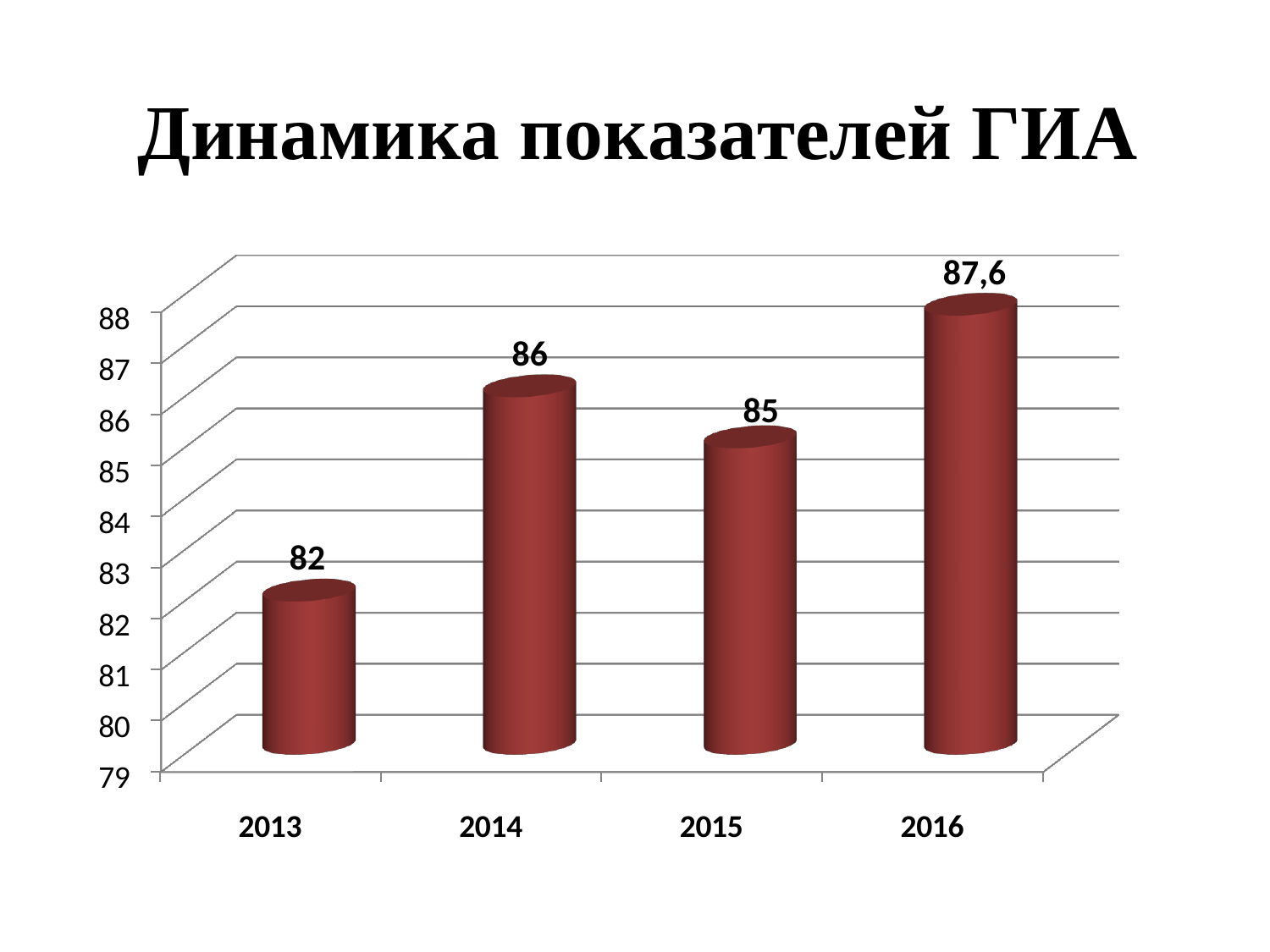

# Динамика показателей ГИА
87,6

88
87
86
85
84
83
82
81
80
79

86

85

82

2013
2014
2015
2016